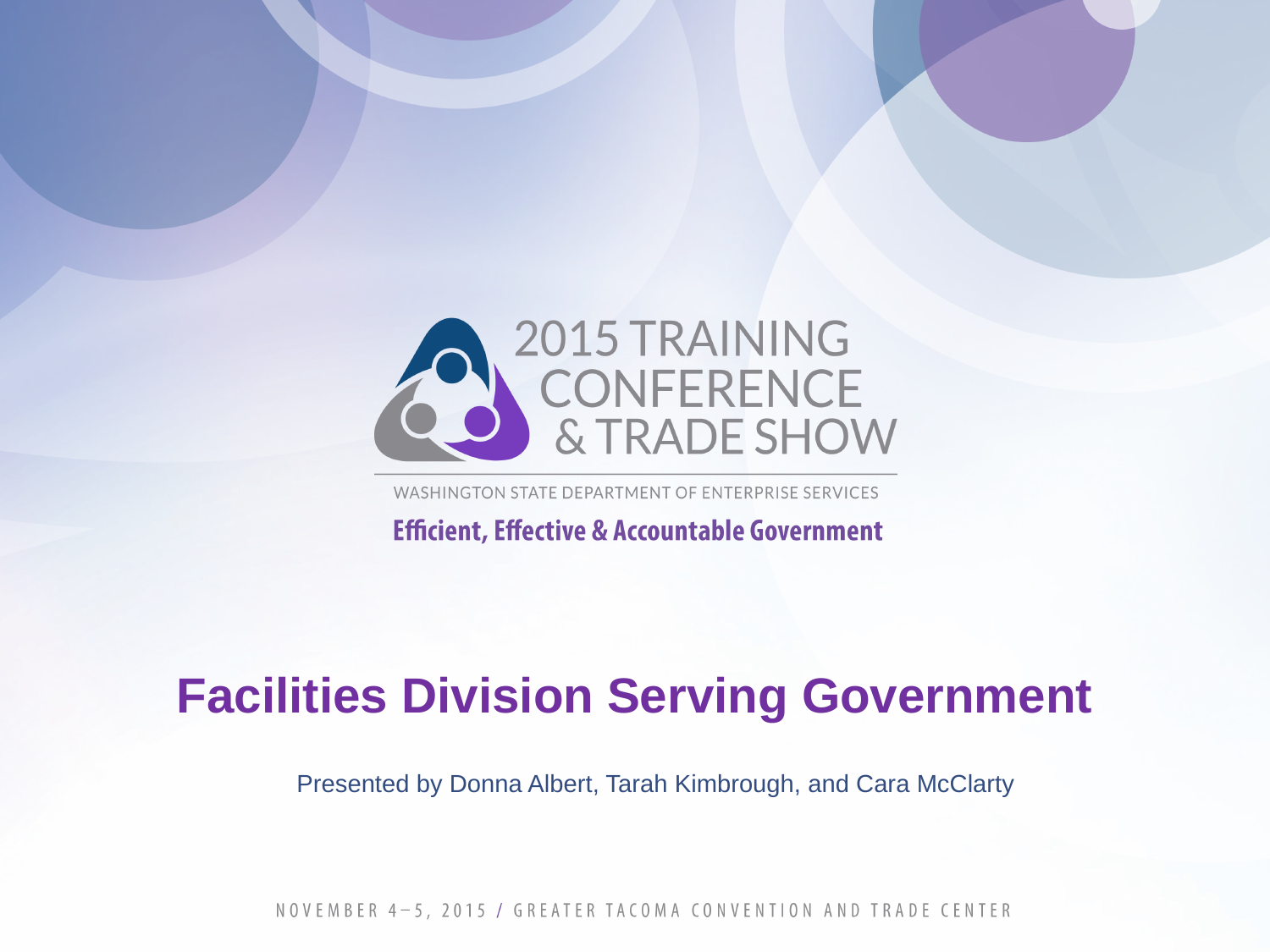

# Facilities Division Serving Government
Presented by Donna Albert, Tarah Kimbrough, and Cara McClarty